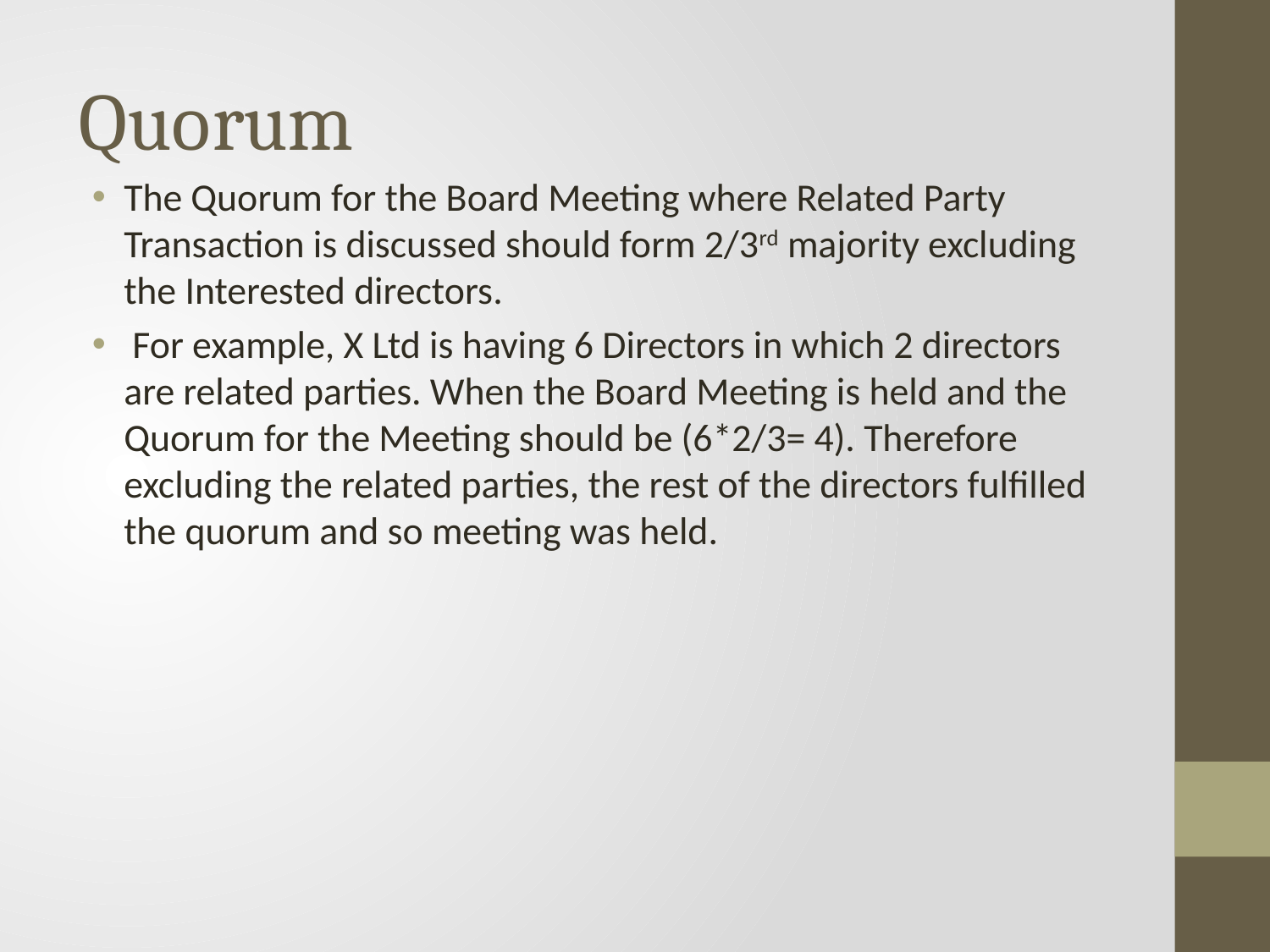

# Quorum
The Quorum for the Board Meeting where Related Party Transaction is discussed should form 2/3rd majority excluding the Interested directors.
 For example, X Ltd is having 6 Directors in which 2 directors are related parties. When the Board Meeting is held and the Quorum for the Meeting should be (6*2/3= 4). Therefore excluding the related parties, the rest of the directors fulfilled the quorum and so meeting was held.